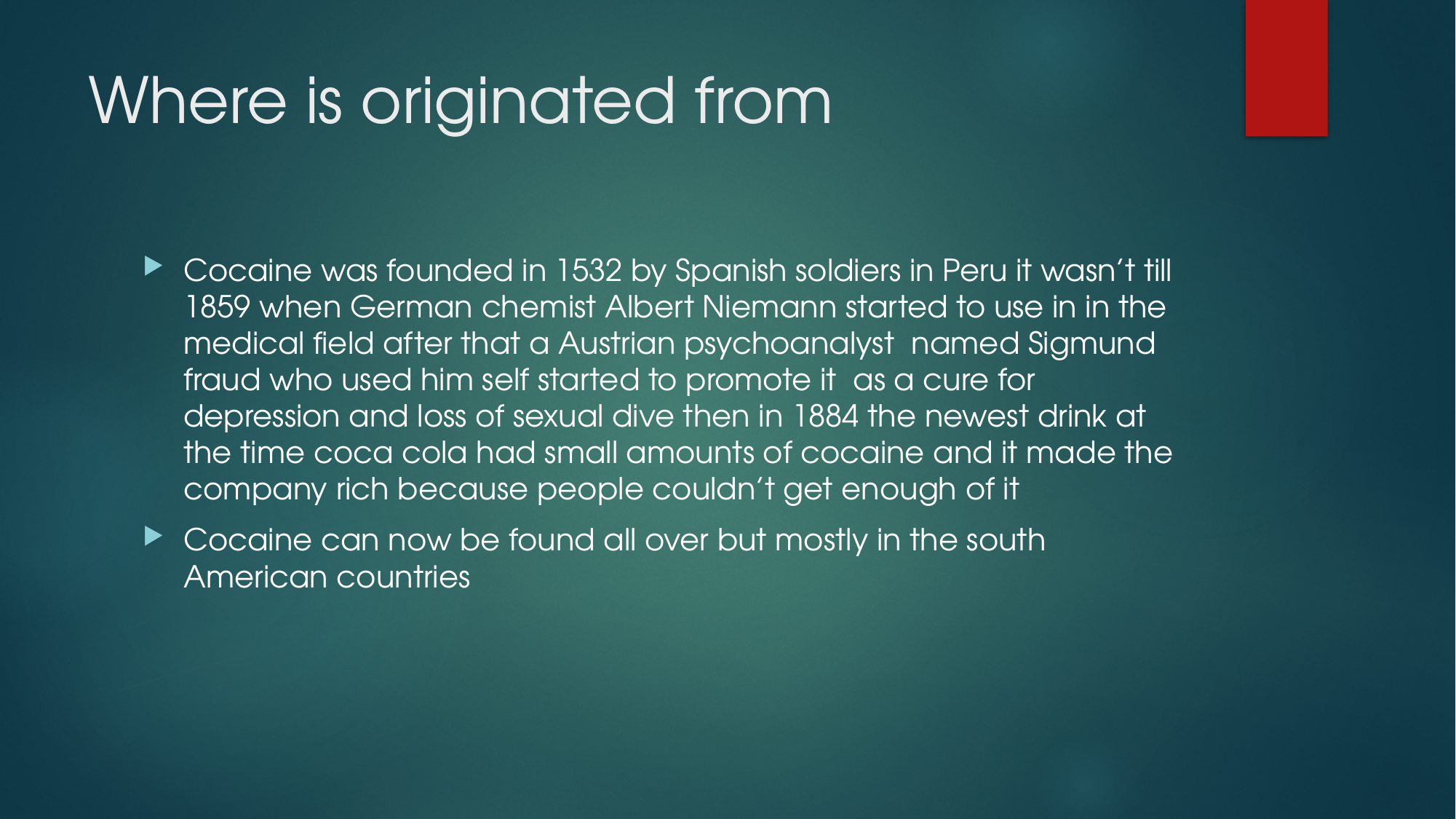

# Where is originated from
Cocaine was founded in 1532 by Spanish soldiers in Peru it wasn’t till 1859 when German chemist Albert Niemann started to use in in the medical field after that a Austrian psychoanalyst  named Sigmund fraud who used him self started to promote it  as a cure for depression and loss of sexual dive then in 1884 the newest drink at the time coca cola had small amounts of cocaine and it made the company rich because people couldn’t get enough of it
Cocaine can now be found all over but mostly in the south American countries